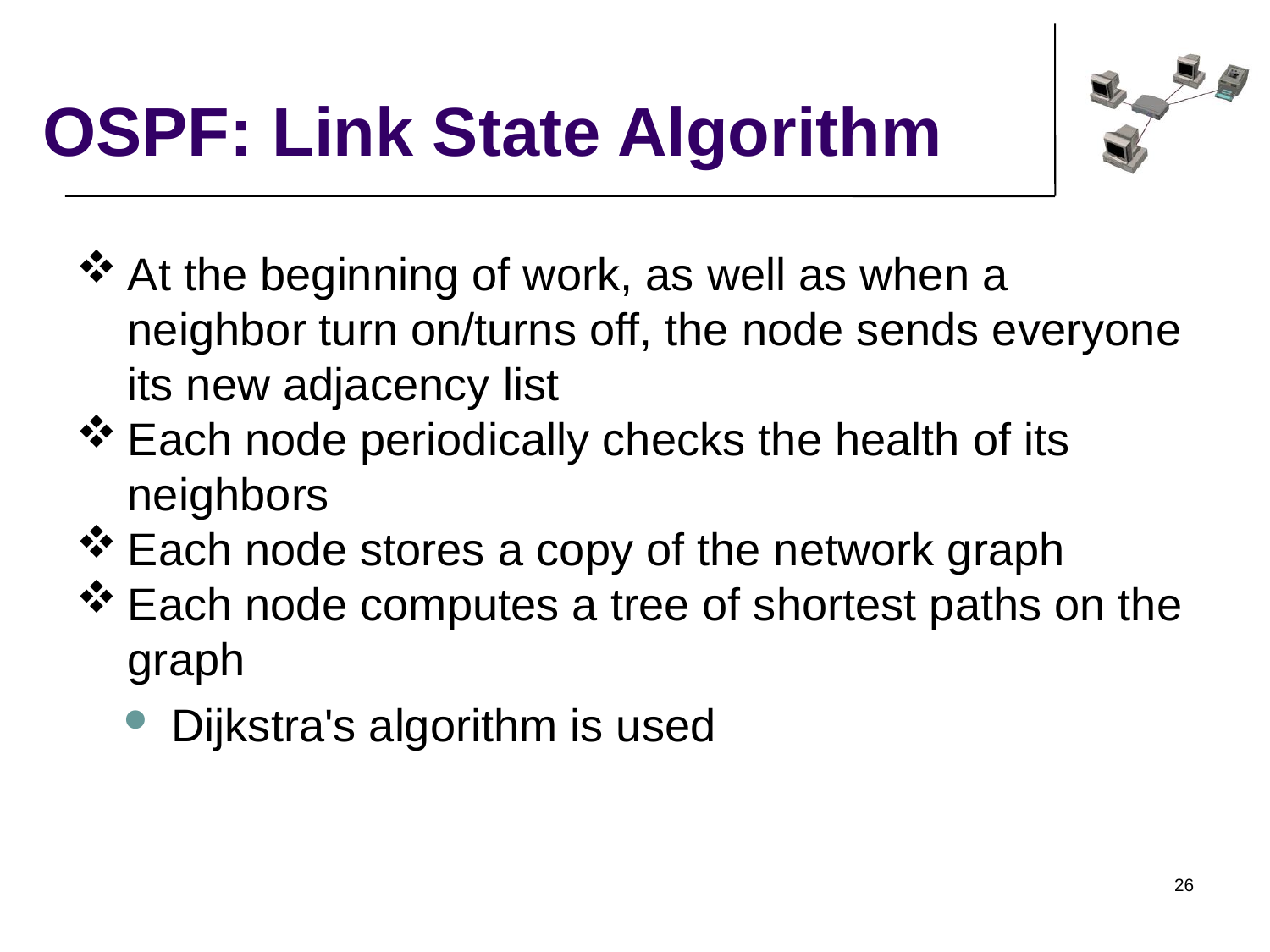

OSPF: Link State Algorithm
At the beginning of work, as well as when a neighbor turn on/turns off, the node sends everyone its new adjacency list
Each node periodically checks the health of its neighbors
Each node stores a copy of the network graph
Each node computes a tree of shortest paths on the graph
Dijkstra's algorithm is used
26